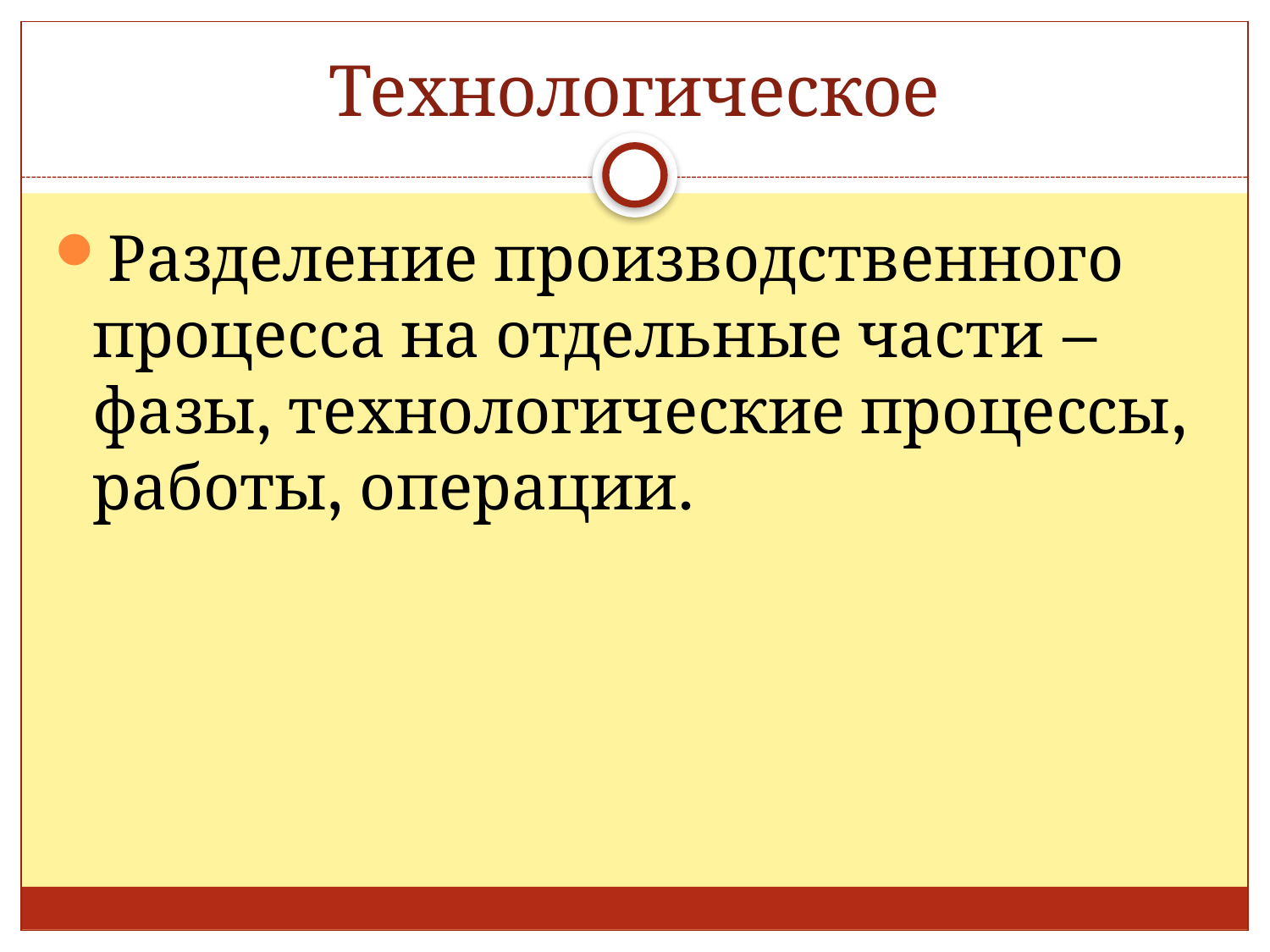

# Технологическое
Разделение производственного процесса на отдельные части – фазы, технологические процессы, работы, операции.